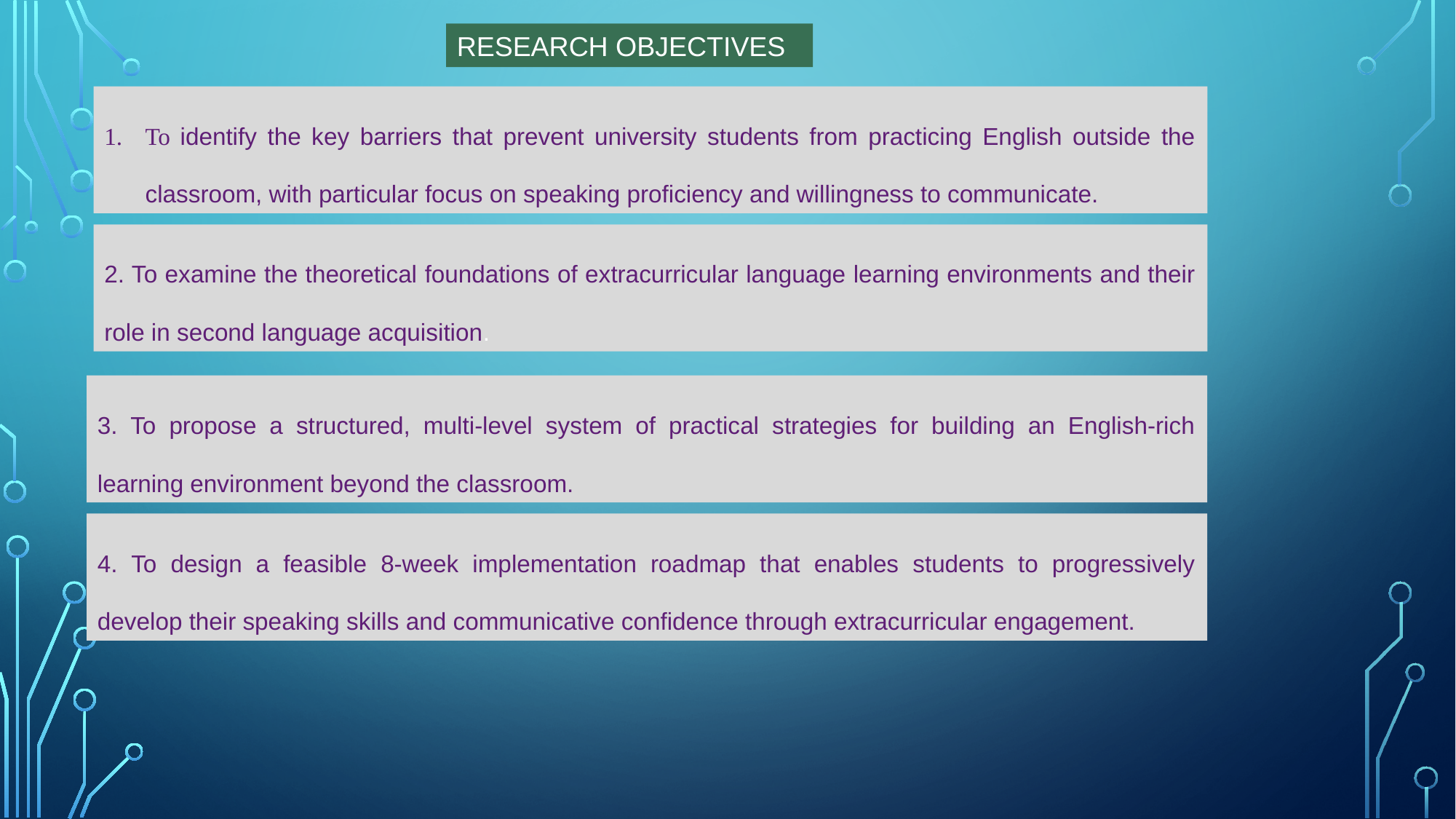

RESEARCH OBJECTIVES
To identify the key barriers that prevent university students from practicing English outside the classroom, with particular focus on speaking proficiency and willingness to communicate.
2. To examine the theoretical foundations of extracurricular language learning environments and their role in second language acquisition.
3. To propose a structured, multi-level system of practical strategies for building an English-rich learning environment beyond the classroom.
4. To design a feasible 8-week implementation roadmap that enables students to progressively develop their speaking skills and communicative confidence through extracurricular engagement.